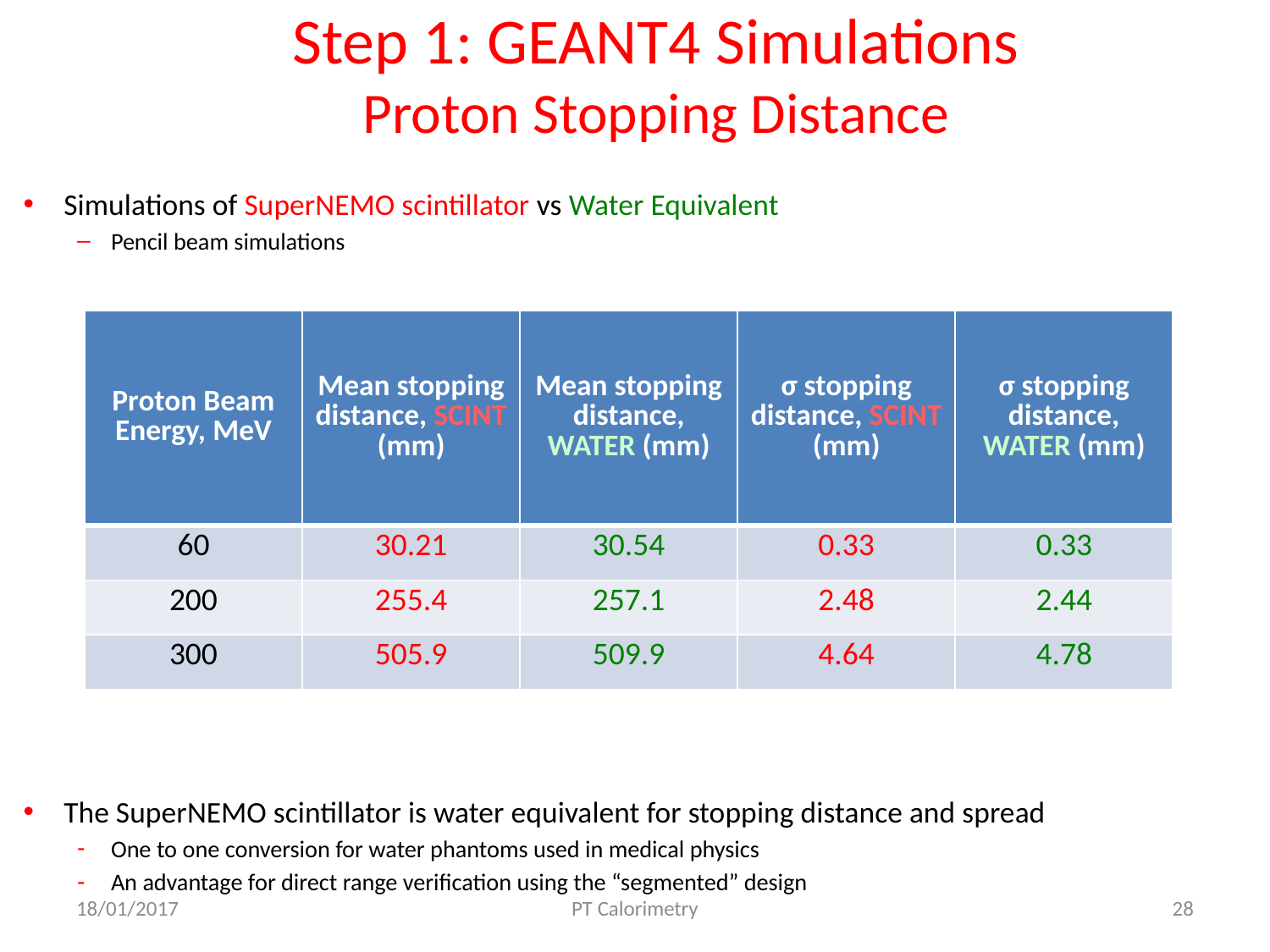

Step 1: GEANT4 Simulations
Proton Stopping Distance
Simulations of SuperNEMO scintillator vs Water Equivalent
Pencil beam simulations

The SuperNEMO scintillator is water equivalent for stopping distance and spread
One to one conversion for water phantoms used in medical physics
An advantage for direct range verification using the “segmented” design
| Proton Beam Energy, MeV | Mean stopping distance, SCINT (mm) | Mean stopping distance, WATER (mm) | σ stopping distance, SCINT (mm) | σ stopping distance, WATER (mm) |
| --- | --- | --- | --- | --- |
| 60 | 30.21 | 30.54 | 0.33 | 0.33 |
| 200 | 255.4 | 257.1 | 2.48 | 2.44 |
| 300 | 505.9 | 509.9 | 4.64 | 4.78 |
18/01/2017
PT Calorimetry
28